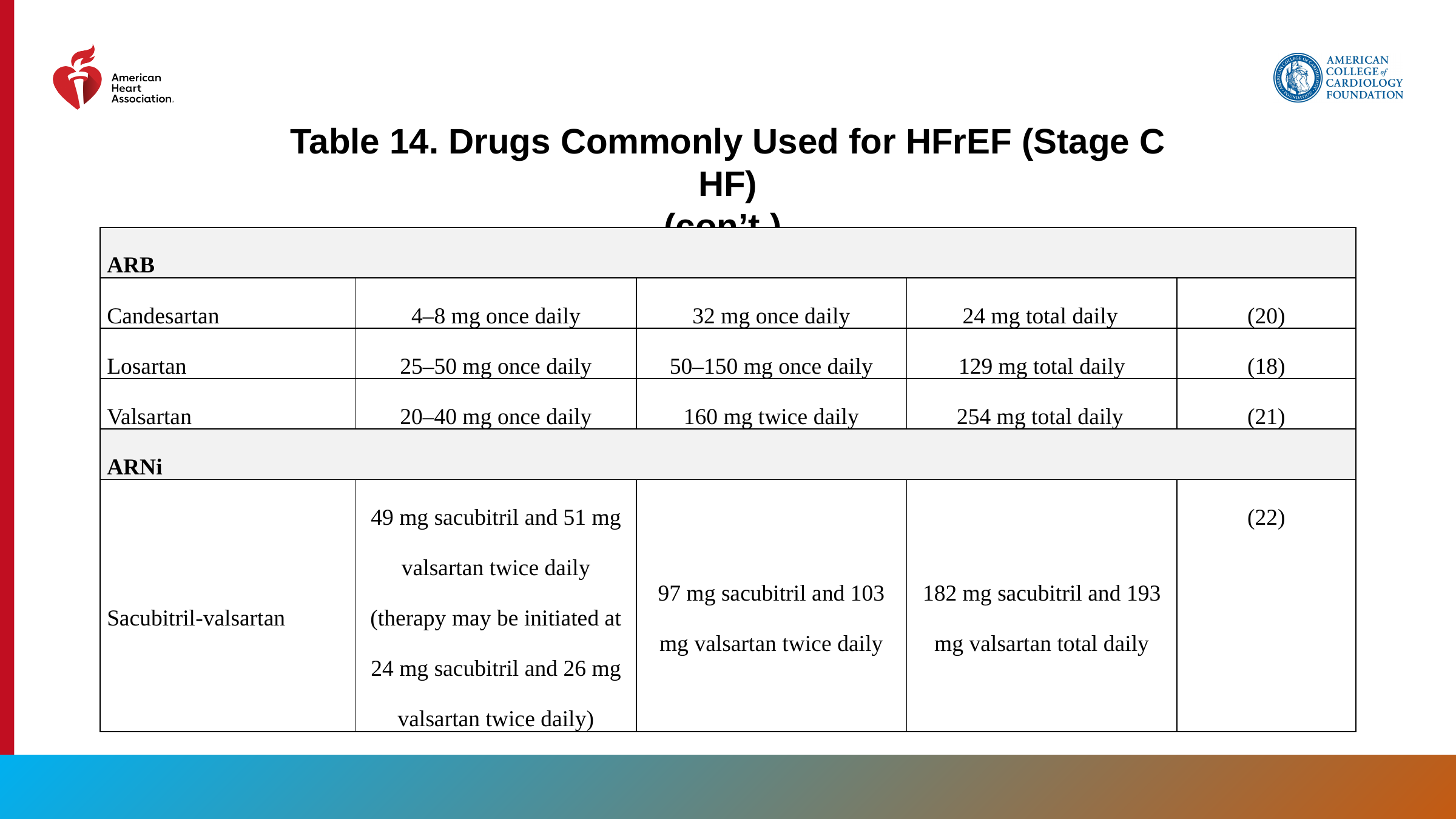

Table 14. Drugs Commonly Used for HFrEF (Stage C HF)
(con’t.)
| ARB |  |  |  |  |
| --- | --- | --- | --- | --- |
| Candesartan | 4–8 mg once daily | 32 mg once daily | 24 mg total daily | (20) |
| Losartan | 25–50 mg once daily | 50–150 mg once daily | 129 mg total daily | (18) |
| Valsartan | 20–40 mg once daily | 160 mg twice daily | 254 mg total daily | (21) |
| ARNi |  |  |  |  |
| Sacubitril-valsartan | 49 mg sacubitril and 51 mg valsartan twice daily (therapy may be initiated at 24 mg sacubitril and 26 mg valsartan twice daily) | 97 mg sacubitril and 103 mg valsartan twice daily | 182 mg sacubitril and 193 mg valsartan total daily | (22) |
88